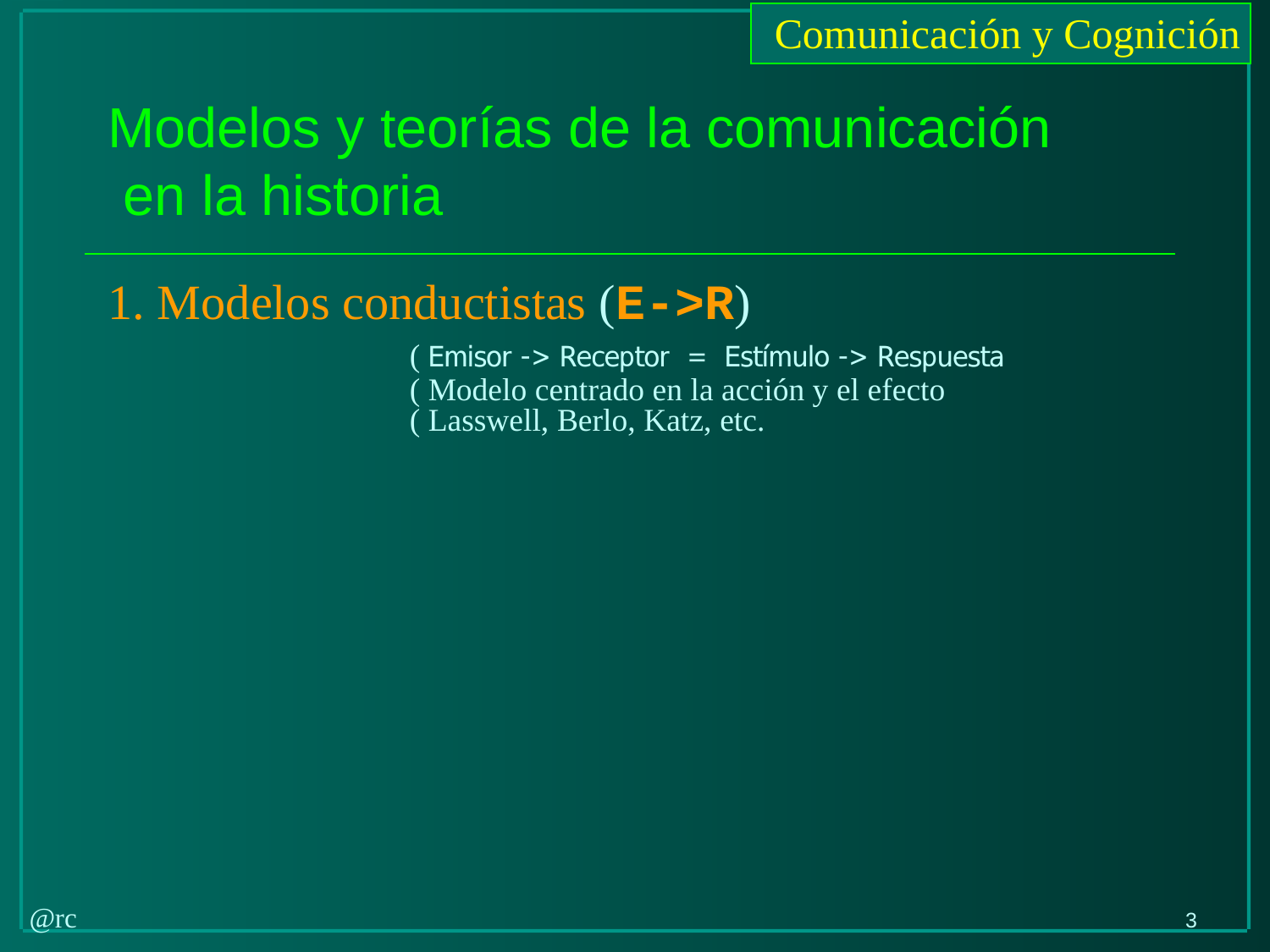

# Modelos y teorías de la comunicación en la historia
1. Modelos conductistas (E->R)
			( Emisor -> Receptor  =  Estímulo -> Respuesta
			( Modelo centrado en la acción y el efecto
			( Lasswell, Berlo, Katz, etc.